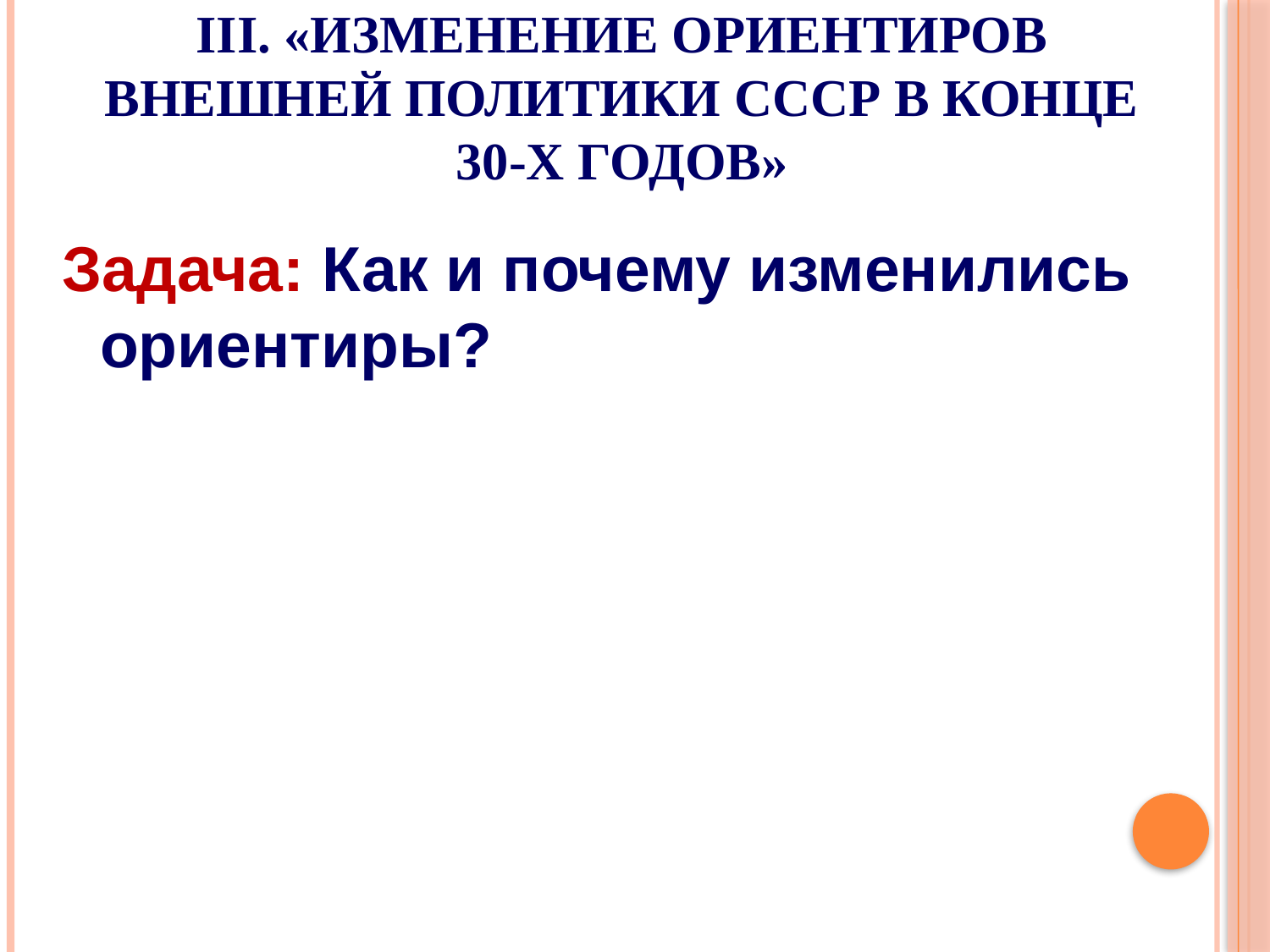

# III. «Изменение ориентиров внешней политики СССР в конце 30-х годов»
Задача: Как и почему изменились ориентиры?